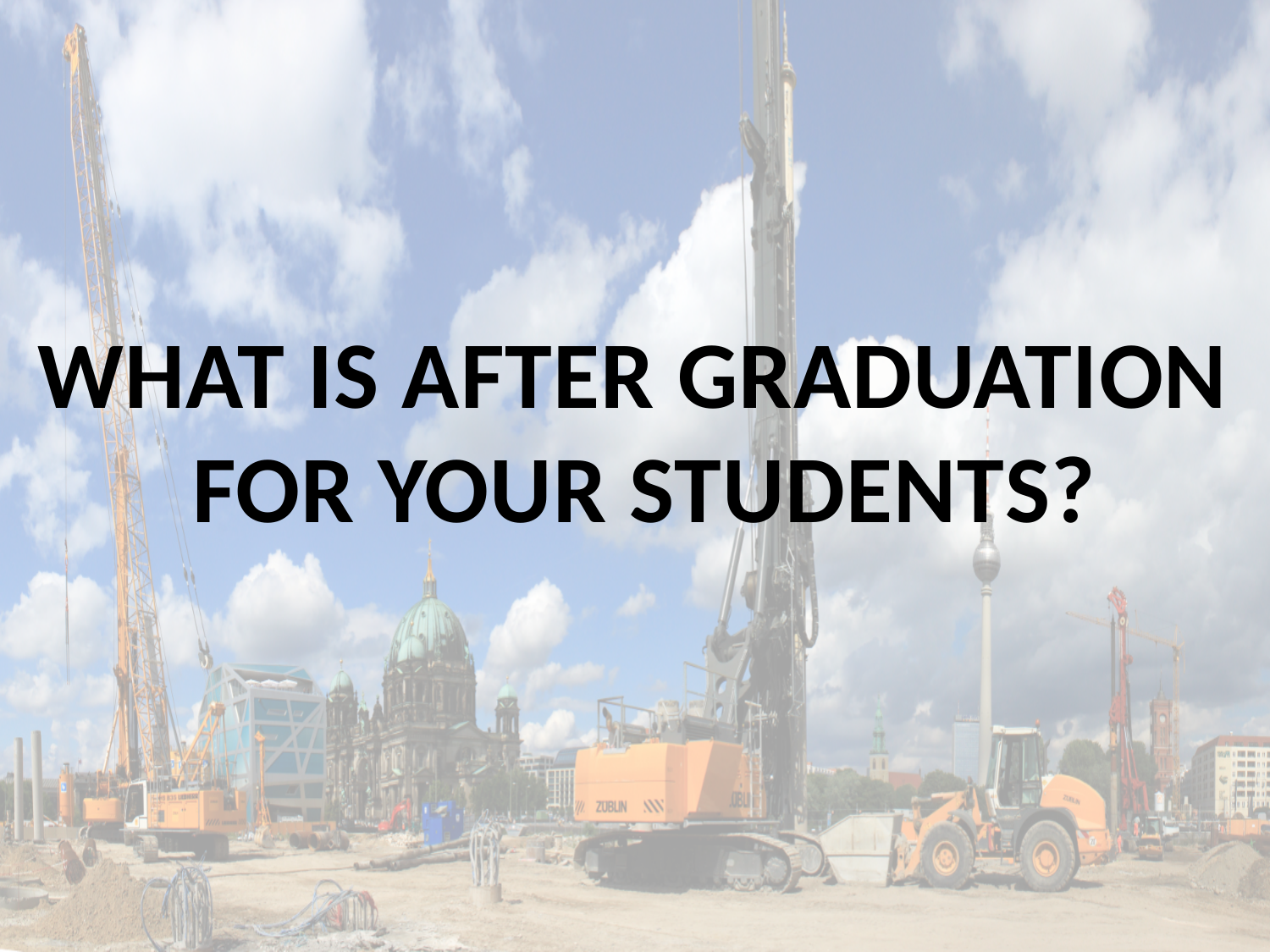

WHAT IS AFTER GRADUATION
FOR YOUR STUDENTS?